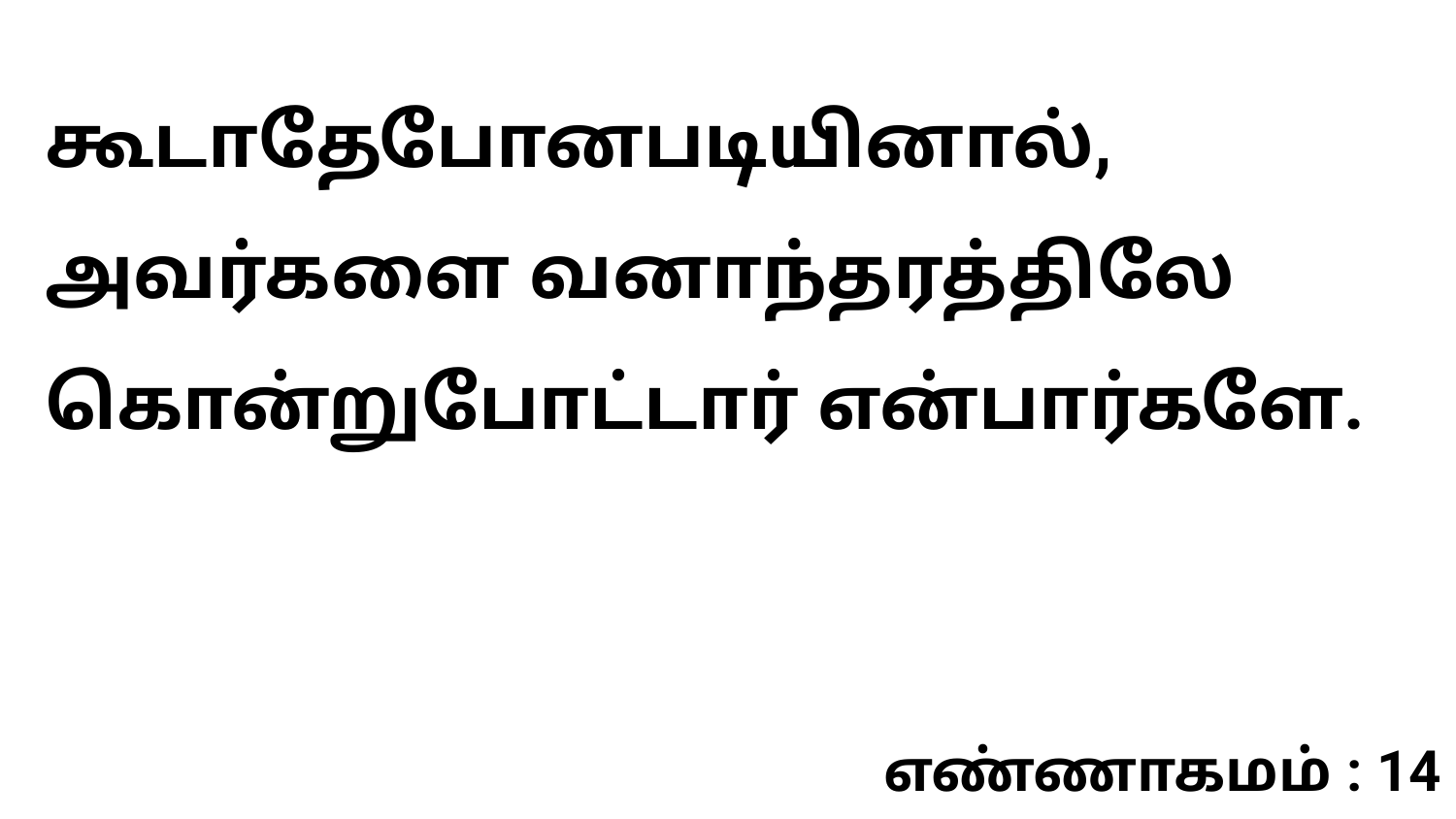

கூடாதேபோனபடியினால், அவர்களை வனாந்தரத்திலே கொன்றுபோட்டார் என்பார்களே.
எண்ணாகமம் : 14